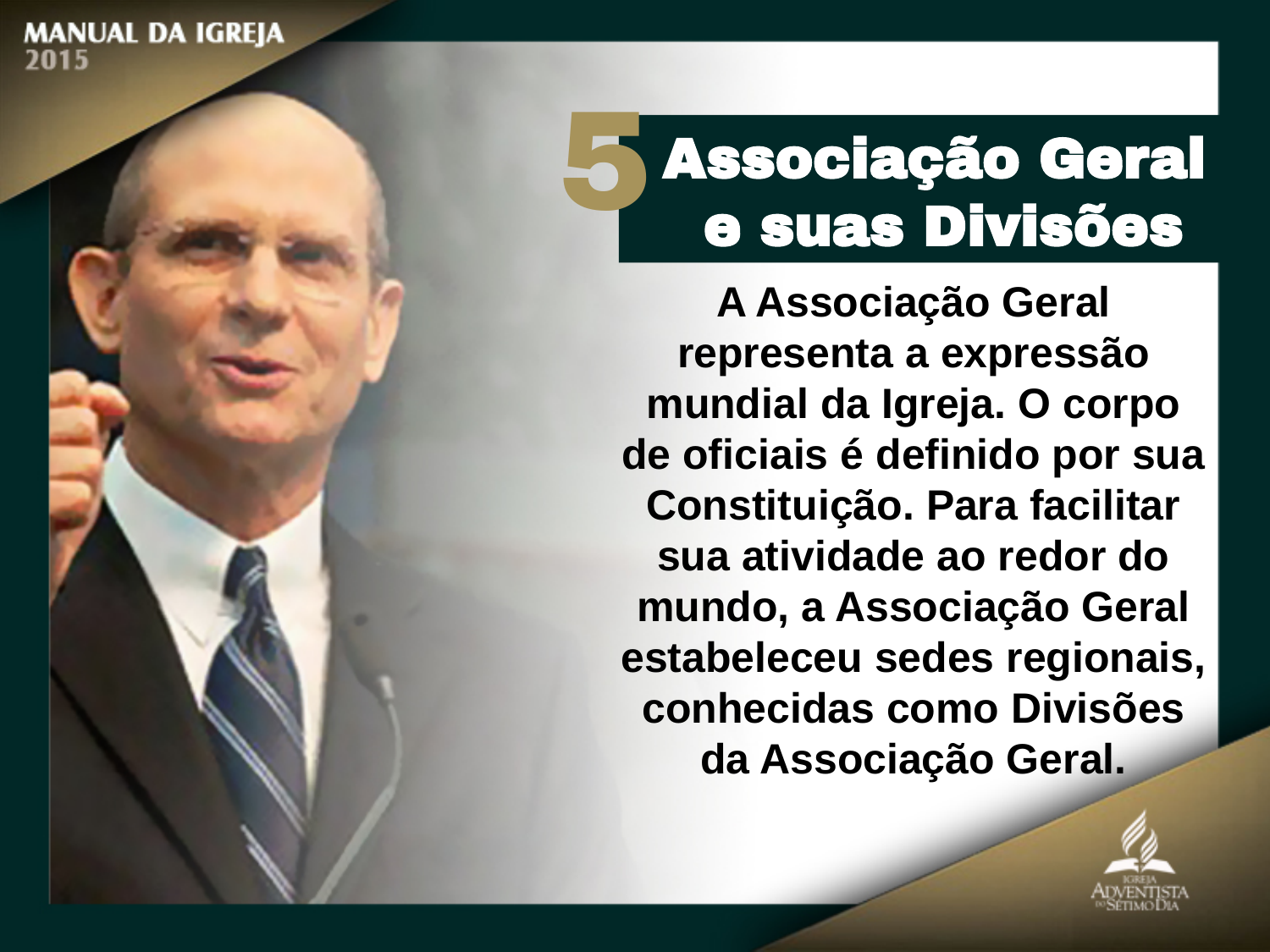

5
Associação Geral
e suas Divisões
A Associação Geral representa a expressão
mundial da Igreja. O corpo de oficiais é definido por sua Constituição. Para facilitar sua atividade ao redor do mundo, a Associação Geral
estabeleceu sedes regionais, conhecidas como Divisões da Associação Geral.